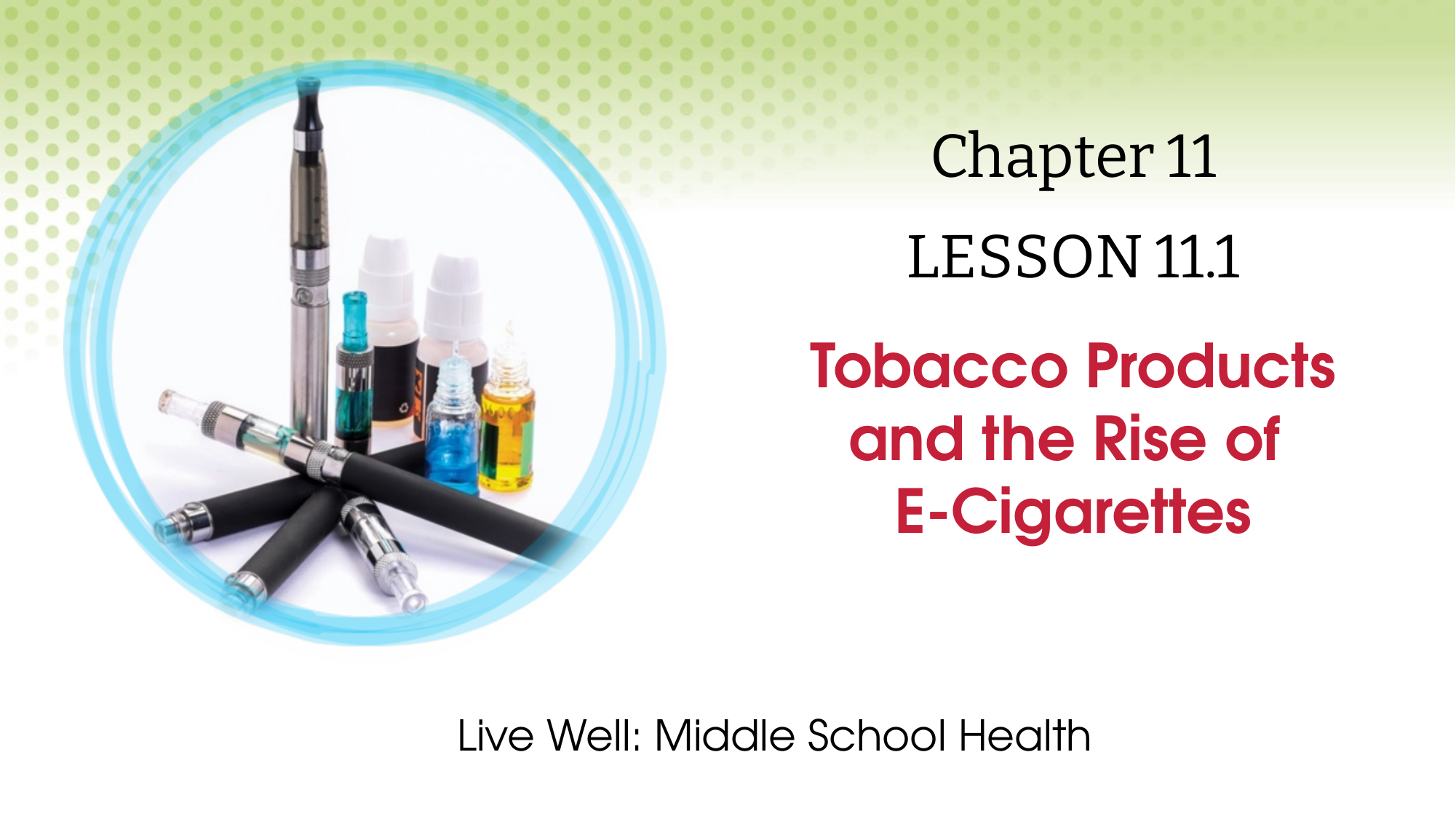

Chapter 11
LESSON 11.1
# Tobacco Products and the Rise of E-Cigarettes
Live Well: Middle School Health